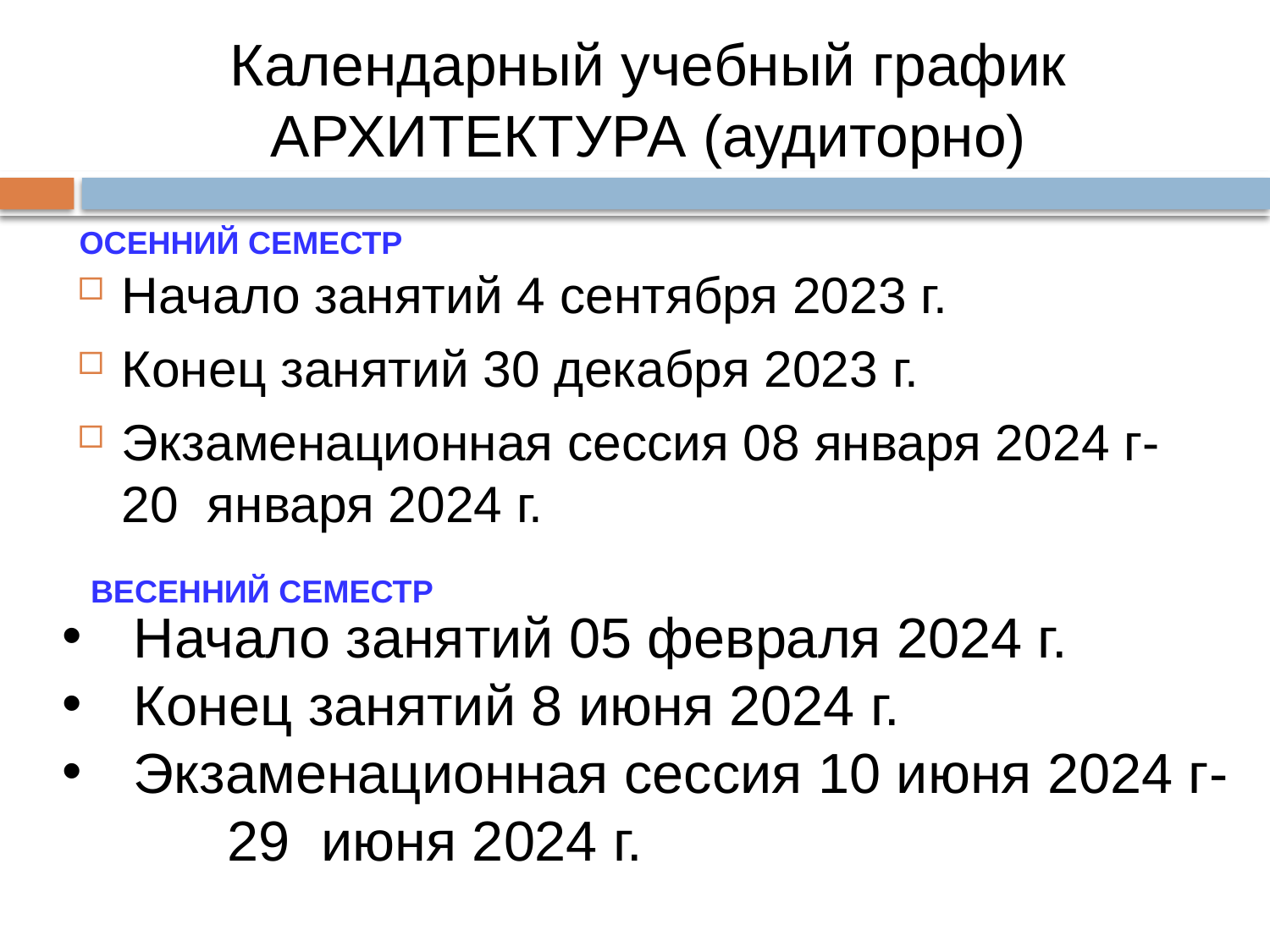

Календарный учебный график АРХИТЕКТУРА (аудиторно)
ОСЕННИЙ СЕМЕСТР
Начало занятий 4 сентября 2023 г.
Конец занятий 30 декабря 2023 г.
Экзаменационная сессия 08 января 2024 г- 20  января 2024 г.

ВЕСЕННИЙ СЕМЕСТР
Начало занятий 05 февраля 2024 г.
Конец занятий 8 июня 2024 г.
Экзаменационная сессия 10 июня 2024 г-       29  июня 2024 г.